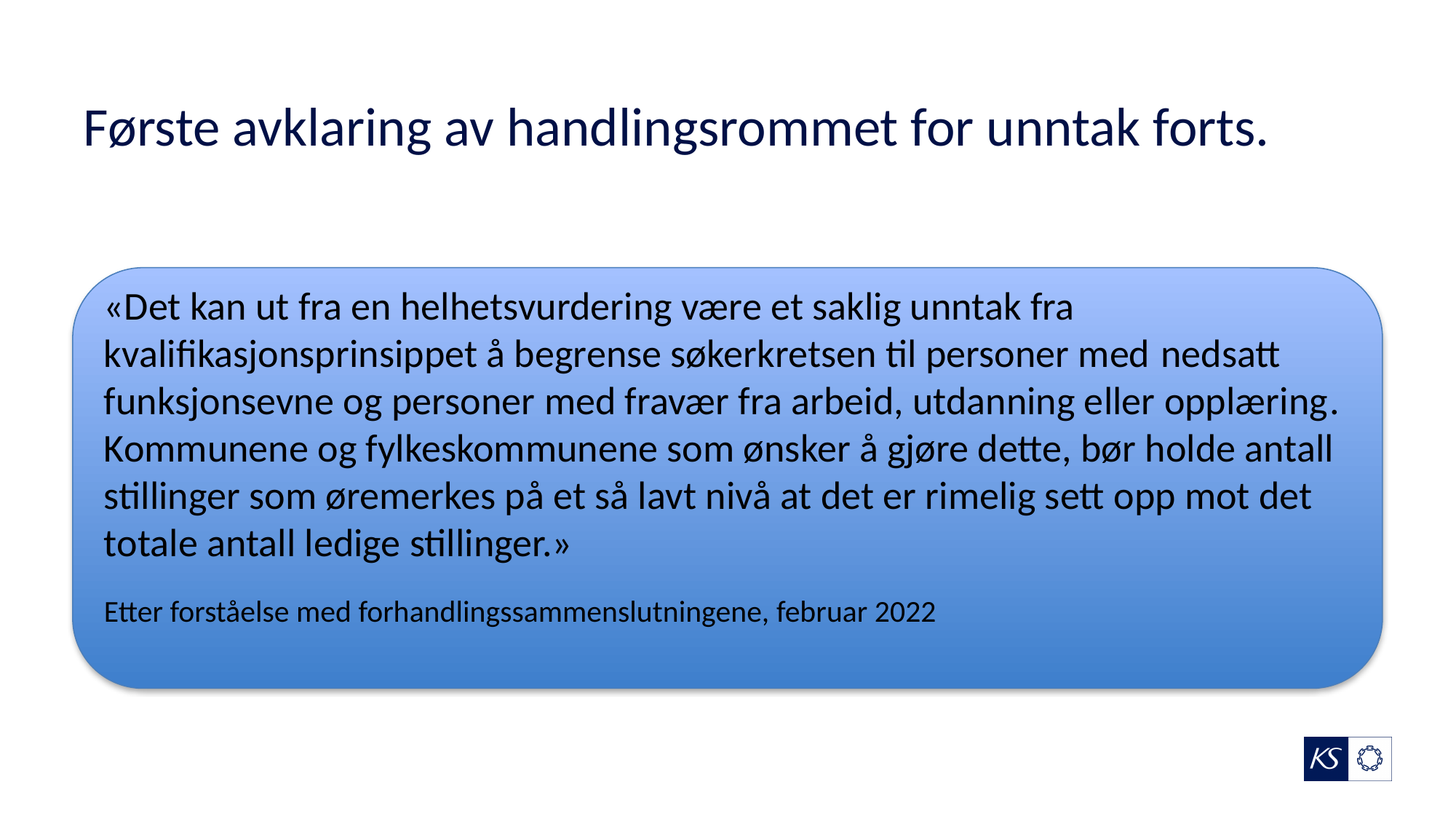

# Første avklaring av handlingsrommet for unntak forts.
«Det kan ut fra en helhetsvurdering være et saklig unntak fra kvalifikasjonsprinsippet å begrense søkerkretsen til personer med nedsatt funksjonsevne og personer med fravær fra arbeid, utdanning eller opplæring. Kommunene og fylkeskommunene som ønsker å gjøre dette, bør holde antall stillinger som øremerkes på et så lavt nivå at det er rimelig sett opp mot det totale antall ledige stillinger.»
Etter forståelse med forhandlingssammenslutningene, februar 2022